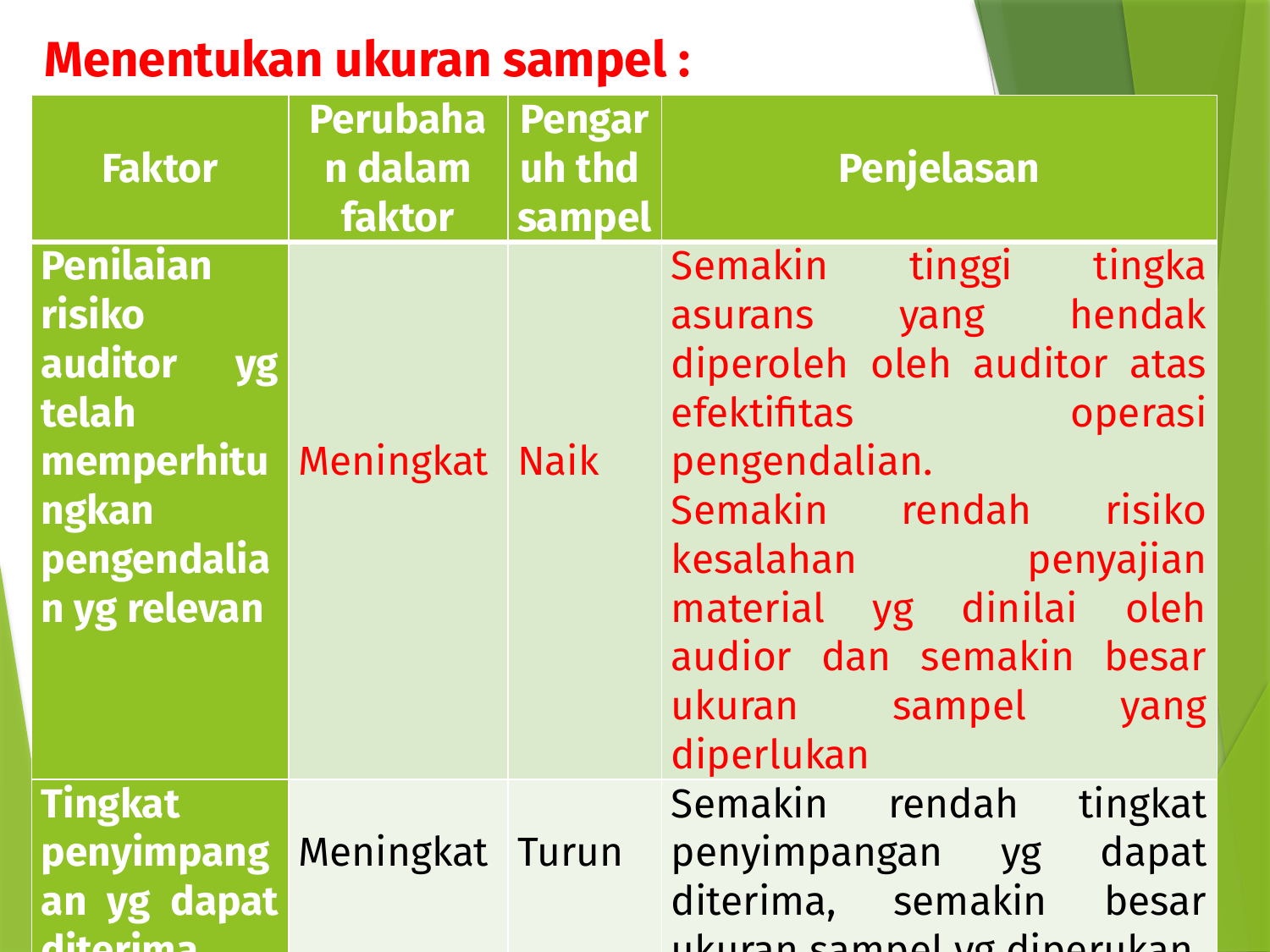

# Menentukan ukuran sampel :
| Faktor | Perubahan dalam faktor | Pengaruh thd sampel | Penjelasan |
| --- | --- | --- | --- |
| Penilaian risiko auditor yg telah memperhitungkan pengendalian yg relevan | Meningkat | Naik | Semakin tinggi tingka asurans yang hendak diperoleh oleh auditor atas efektifitas operasi pengendalian. Semakin rendah risiko kesalahan penyajian material yg dinilai oleh audior dan semakin besar ukuran sampel yang diperlukan |
| Tingkat penyimpangan yg dapat diterima | Meningkat | Turun | Semakin rendah tingkat penyimpangan yg dapat diterima, semakin besar ukuran sampel yg diperukan |